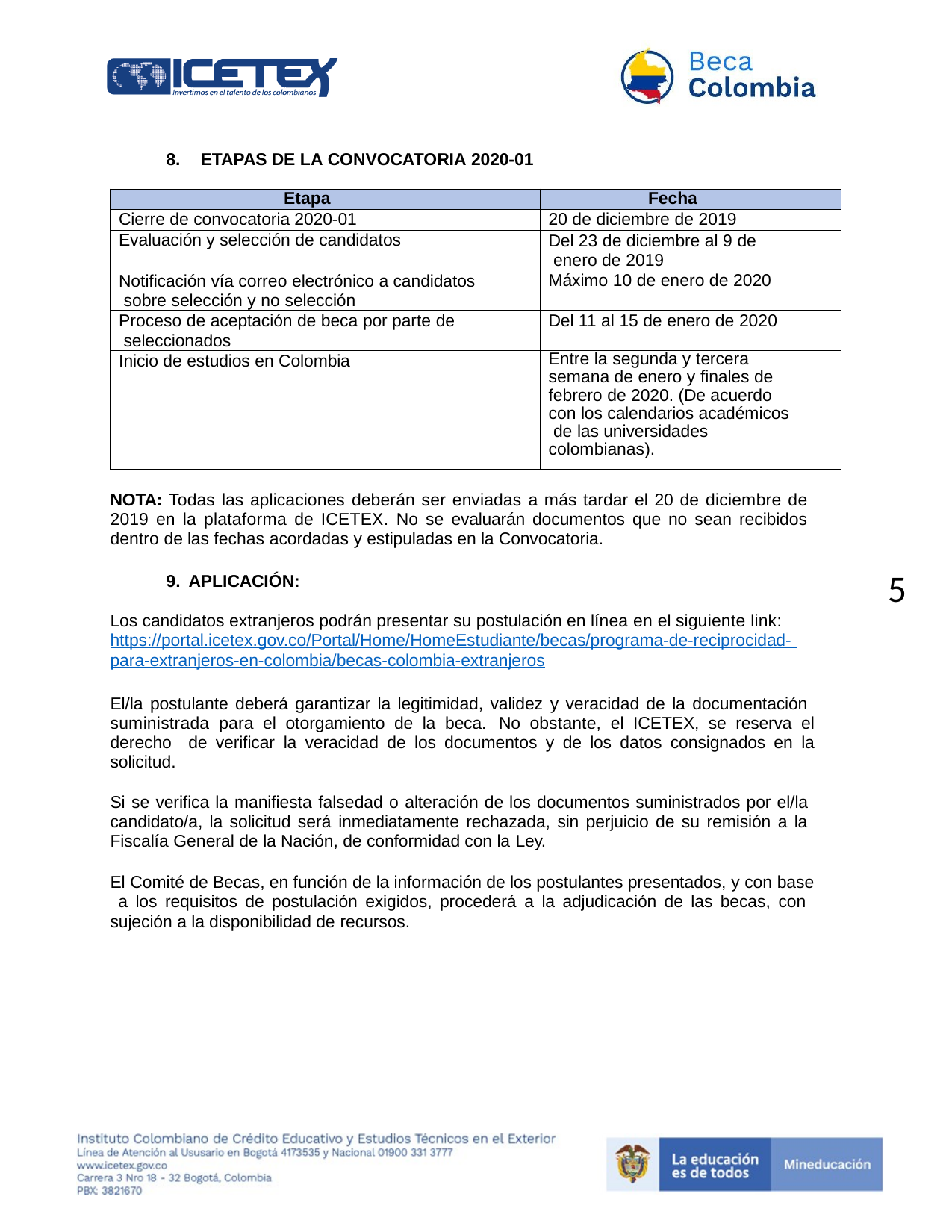

8.	ETAPAS DE LA CONVOCATORIA 2020-01
| Etapa | Fecha |
| --- | --- |
| Cierre de convocatoria 2020-01 | 20 de diciembre de 2019 |
| Evaluación y selección de candidatos | Del 23 de diciembre al 9 de enero de 2019 |
| Notificación vía correo electrónico a candidatos sobre selección y no selección | Máximo 10 de enero de 2020 |
| Proceso de aceptación de beca por parte de seleccionados | Del 11 al 15 de enero de 2020 |
| Inicio de estudios en Colombia | Entre la segunda y tercera semana de enero y finales de febrero de 2020. (De acuerdo con los calendarios académicos de las universidades colombianas). |
NOTA: Todas las aplicaciones deberán ser enviadas a más tardar el 20 de diciembre de  2019 en la plataforma de ICETEX. No se evaluarán documentos que no sean recibidos  dentro de las fechas acordadas y estipuladas en la Convocatoria.
5
9. APLICACIÓN:
Los candidatos extranjeros podrán presentar su postulación en línea en el siguiente link:  https://portal.icetex.gov.co/Portal/Home/HomeEstudiante/becas/programa-de-reciprocidad-  para-extranjeros-en-colombia/becas-colombia-extranjeros

El/la postulante deberá garantizar la legitimidad, validez y veracidad de la documentación  suministrada para el otorgamiento de la beca. No obstante, el ICETEX, se reserva el derecho  de verificar la veracidad de los documentos y de los datos consignados en la solicitud.

Si se verifica la manifiesta falsedad o alteración de los documentos suministrados por el/la  candidato/a, la solicitud será inmediatamente rechazada, sin perjuicio de su remisión a la  Fiscalía General de la Nación, de conformidad con la Ley.

El Comité de Becas, en función de la información de los postulantes presentados, y con base  a los requisitos de postulación exigidos, procederá a la adjudicación de las becas, con  sujeción a la disponibilidad de recursos.

5